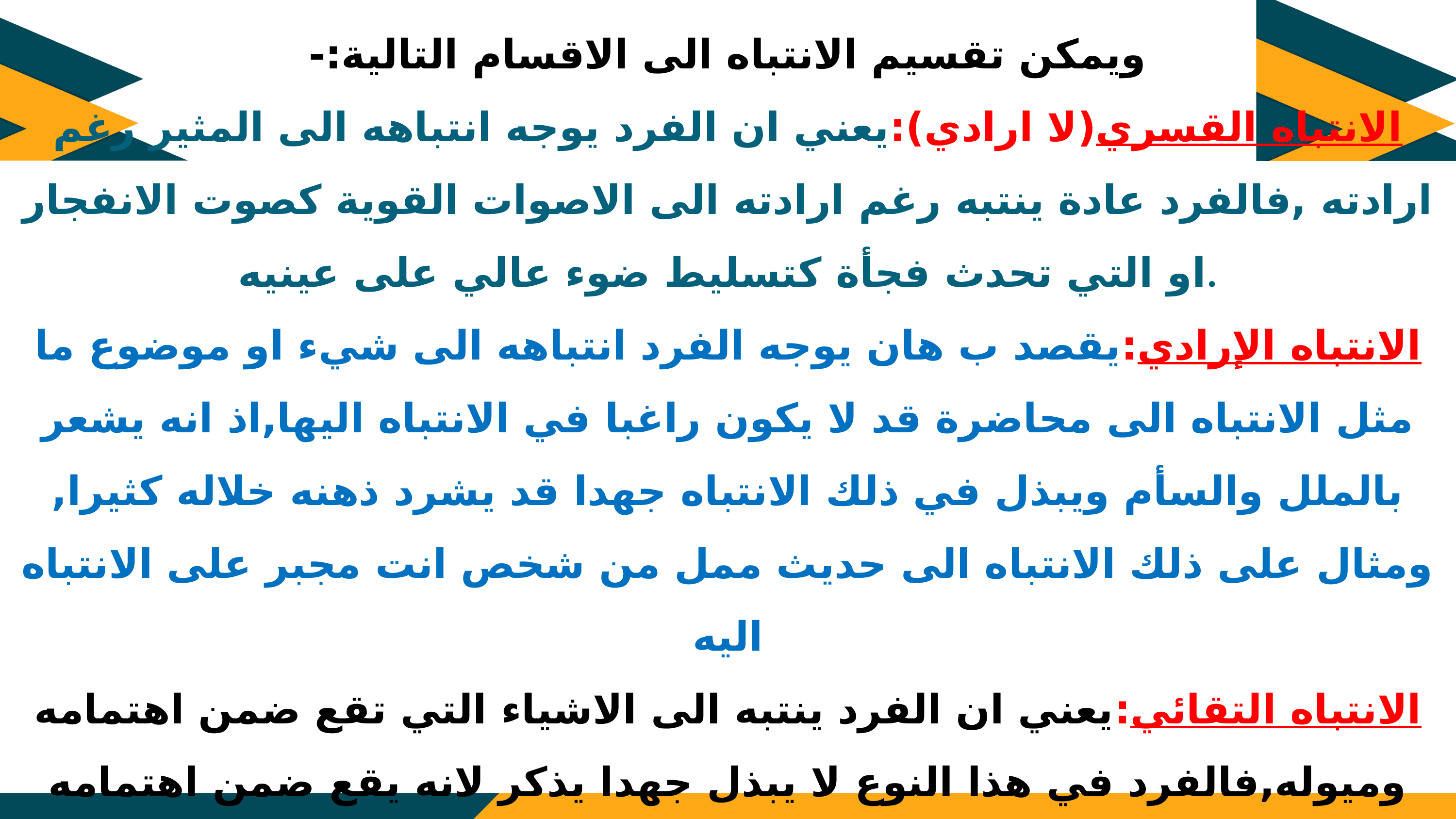

ويمكن تقسيم الانتباه الى الاقسام التالية:-
الانتباه القسري(لا ارادي):يعني ان الفرد يوجه انتباهه الى المثير رغم ارادته ,فالفرد عادة ينتبه رغم ارادته الى الاصوات القوية كصوت الانفجار او التي تحدث فجأة كتسليط ضوء عالي على عينيه.
الانتباه الإرادي:يقصد ب هان يوجه الفرد انتباهه الى شيء او موضوع ما مثل الانتباه الى محاضرة قد لا يكون راغبا في الانتباه اليها,اذ انه يشعر بالملل والسأم ويبذل في ذلك الانتباه جهدا قد يشرد ذهنه خلاله كثيرا, ومثال على ذلك الانتباه الى حديث ممل من شخص انت مجبر على الانتباه اليه
الانتباه التقائي:يعني ان الفرد ينتبه الى الاشياء التي تقع ضمن اهتمامه وميوله,فالفرد في هذا النوع لا يبذل جهدا يذكر لانه يقع ضمن اهتمامه وميوله.
الانتباه الاستباقي:يعني ان الفرد يوجه انتباهه حول موضوع لم يظهر بعد في مجال الانتباه مثل حالة التأهب الافراد للقفز بالمظلات عندما تبلغ الطائرة ارتفاع معين.